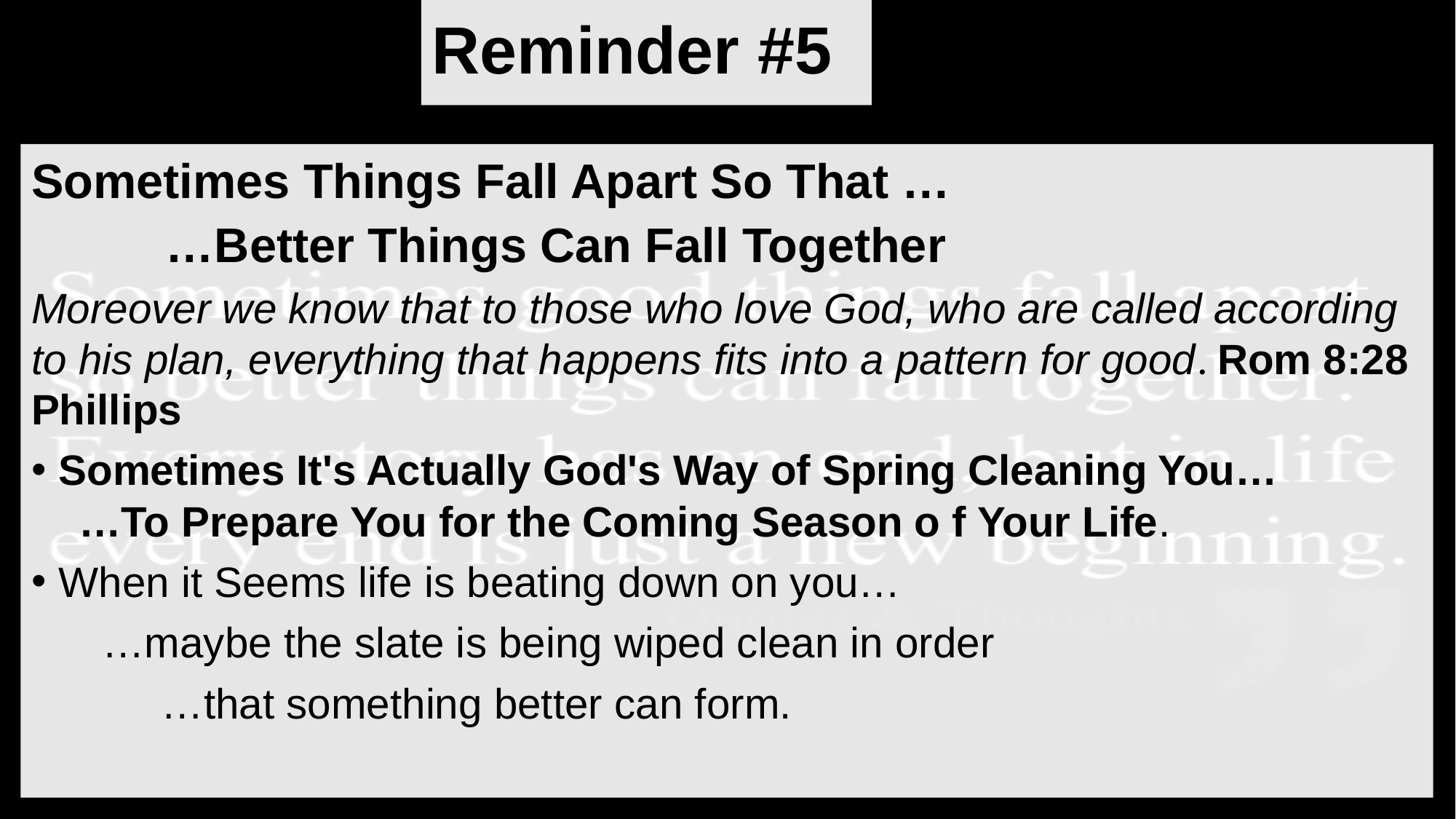

# Reminder #5
Sometimes Things Fall Apart So That …
          …Better Things Can Fall Together
Moreover we know that to those who love God, who are called according to his plan, everything that happens fits into a pattern for good. Rom 8:28 Phillips
Sometimes It's Actually God's Way of Spring Cleaning You…
    …To Prepare You for the Coming Season o f Your Life.
When it Seems life is beating down on you…
      …maybe the slate is being wiped clean in order
           …that something better can form.